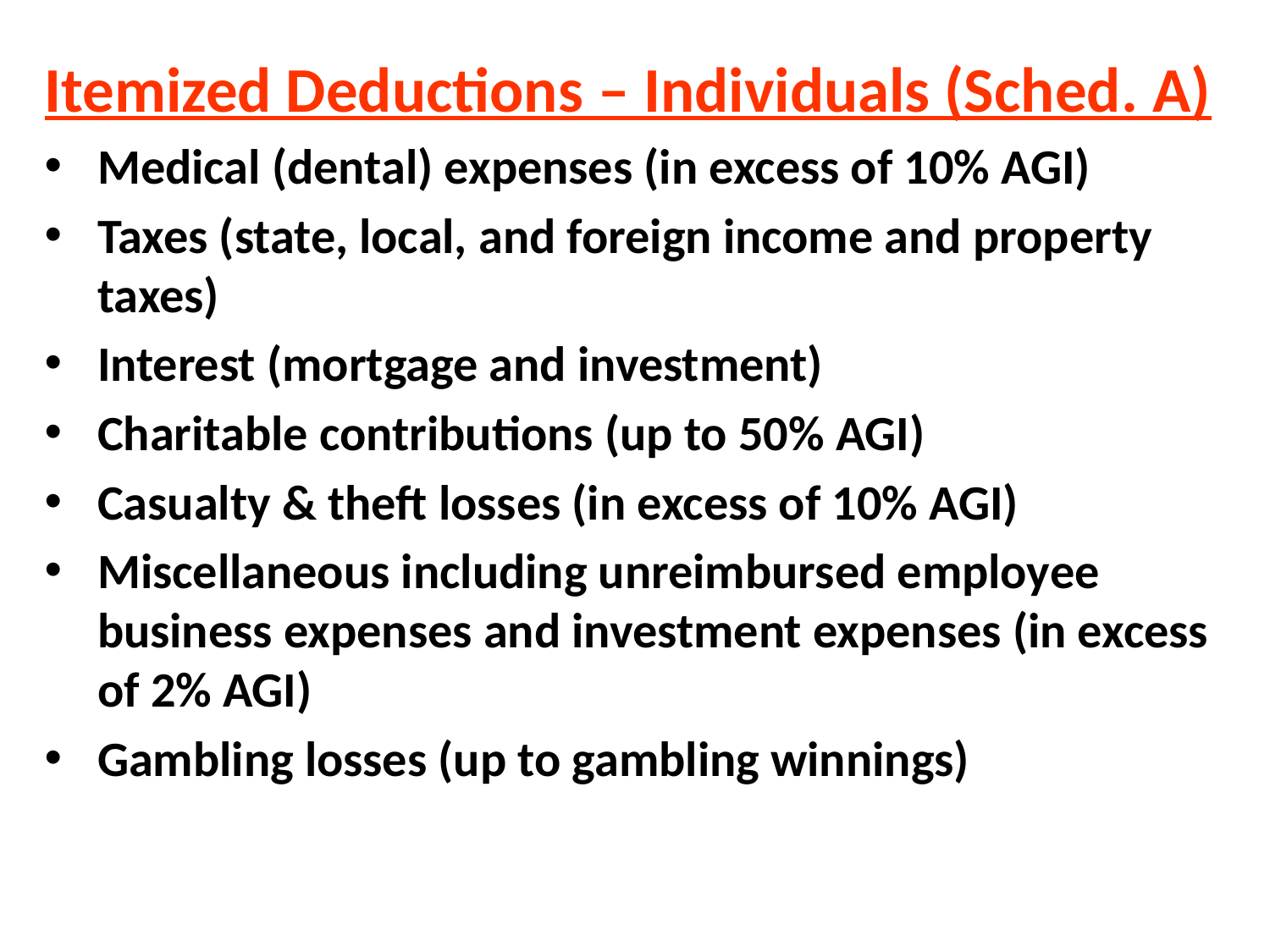

Itemized Deductions – Individuals (Sched. A)
Medical (dental) expenses (in excess of 10% AGI)
Taxes (state, local, and foreign income and property taxes)
Interest (mortgage and investment)
Charitable contributions (up to 50% AGI)
Casualty & theft losses (in excess of 10% AGI)
Miscellaneous including unreimbursed employee business expenses and investment expenses (in excess of 2% AGI)
Gambling losses (up to gambling winnings)